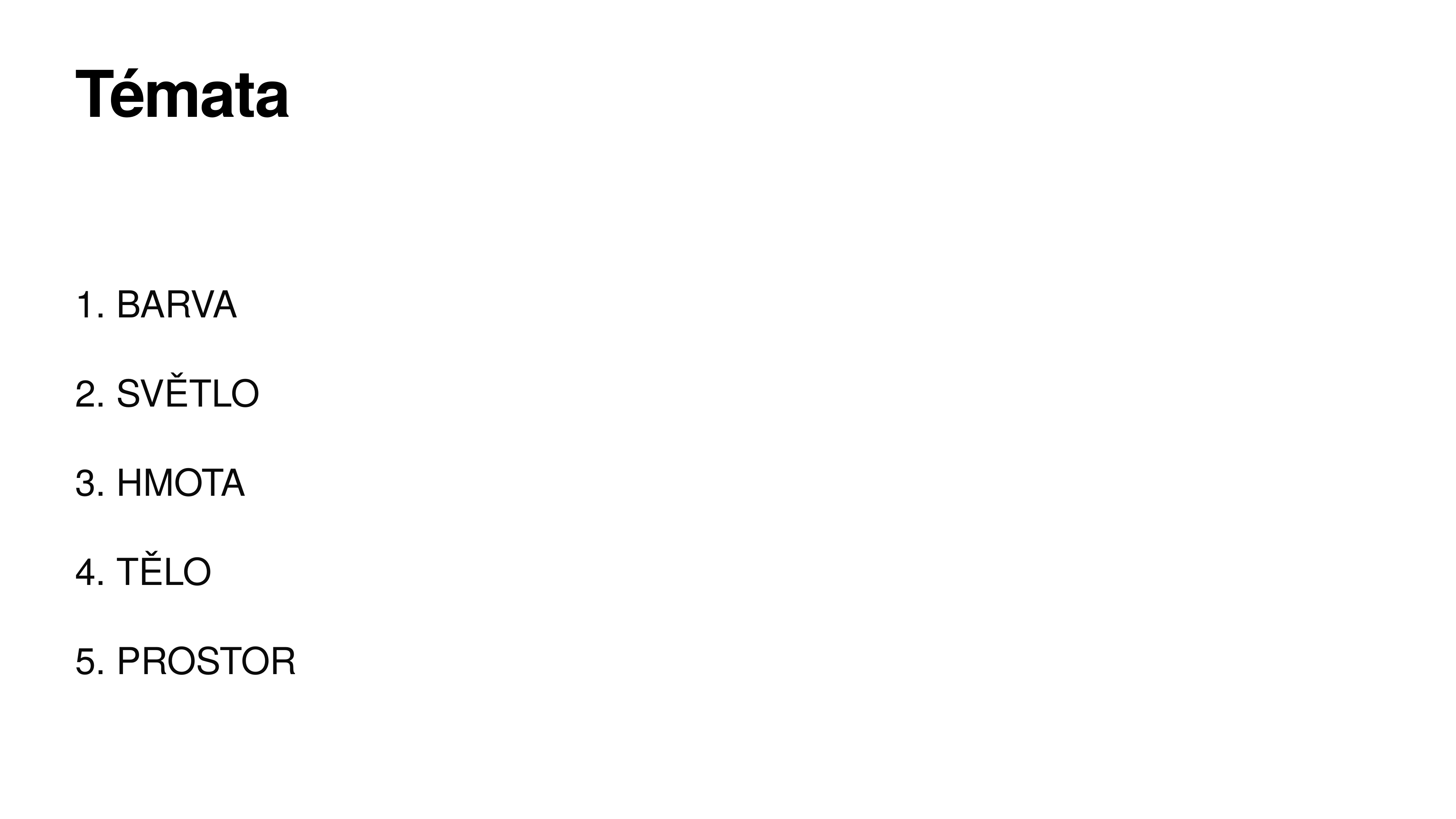

# Témata

1. BARVA

2. SVĚTLO

3. HMOTA

4. TĚLO

5. PROSTOR